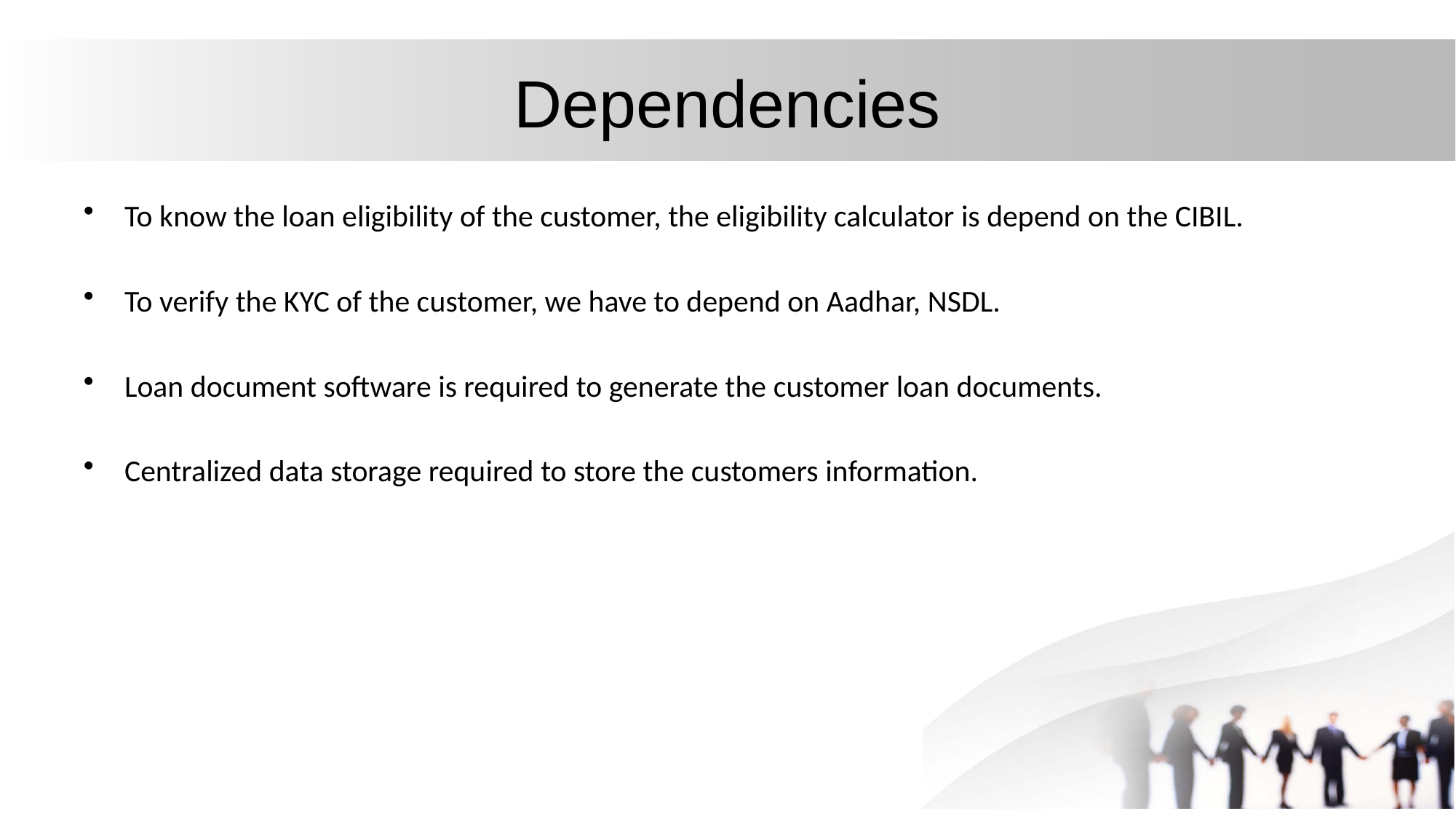

# Dependencies
To know the loan eligibility of the customer, the eligibility calculator is depend on the CIBIL.

To verify the KYC of the customer, we have to depend on Aadhar, NSDL.

Loan document software is required to generate the customer loan documents.

Centralized data storage required to store the customers information.